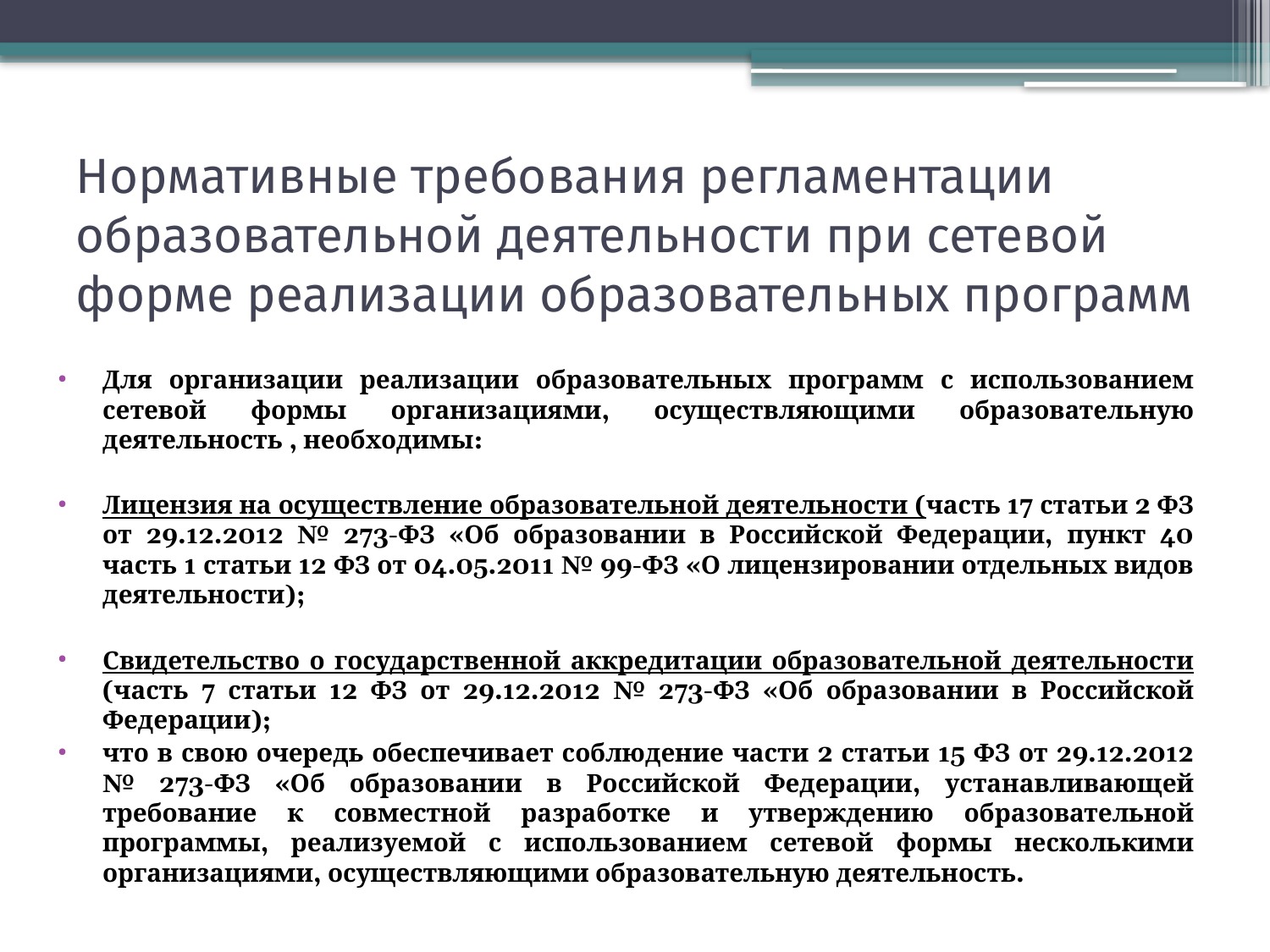

# Нормативные требования регламентации образовательной деятельности при сетевой форме реализации образовательных программ

Для организации реализации образовательных программ с использованием сетевой формы организациями, осуществляющими образовательную деятельность , необходимы:

Лицензия на осуществление образовательной деятельности (часть 17 статьи 2 ФЗ от 29.12.2012 № 273-ФЗ «Об образовании в Российской Федерации, пункт 40 часть 1 статьи 12 ФЗ от 04.05.2011 № 99-ФЗ «О лицензировании отдельных видов деятельности);

Свидетельство о государственной аккредитации образовательной деятельности (часть 7 статьи 12 ФЗ от 29.12.2012 № 273-ФЗ «Об образовании в Российской Федерации);
что в свою очередь обеспечивает соблюдение части 2 статьи 15 ФЗ от 29.12.2012 № 273-ФЗ «Об образовании в Российской Федерации, устанавливающей требование к совместной разработке и утверждению образовательной программы, реализуемой с использованием сетевой формы несколькими организациями, осуществляющими образовательную деятельность.